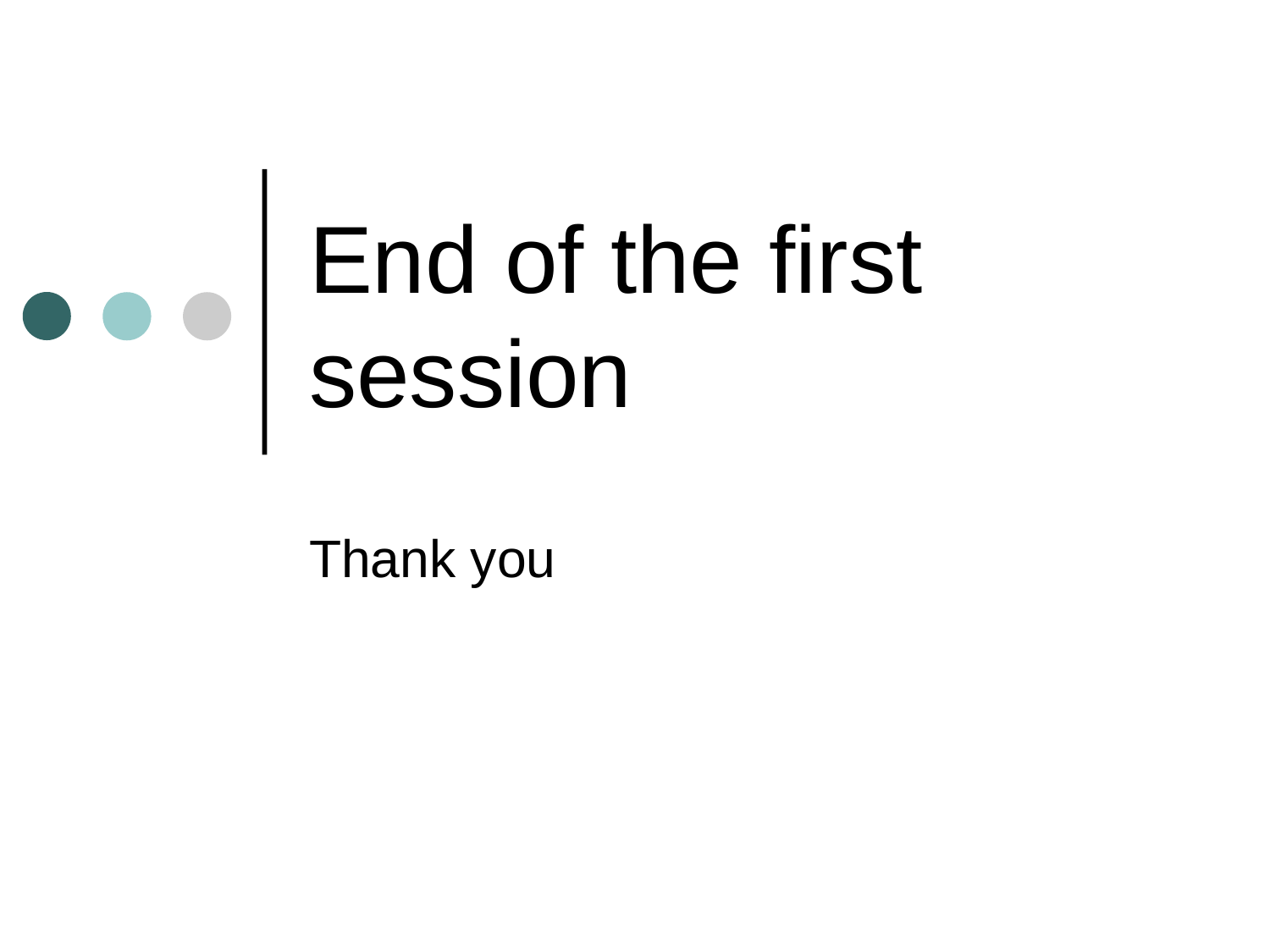

# End of the first session
Thank you